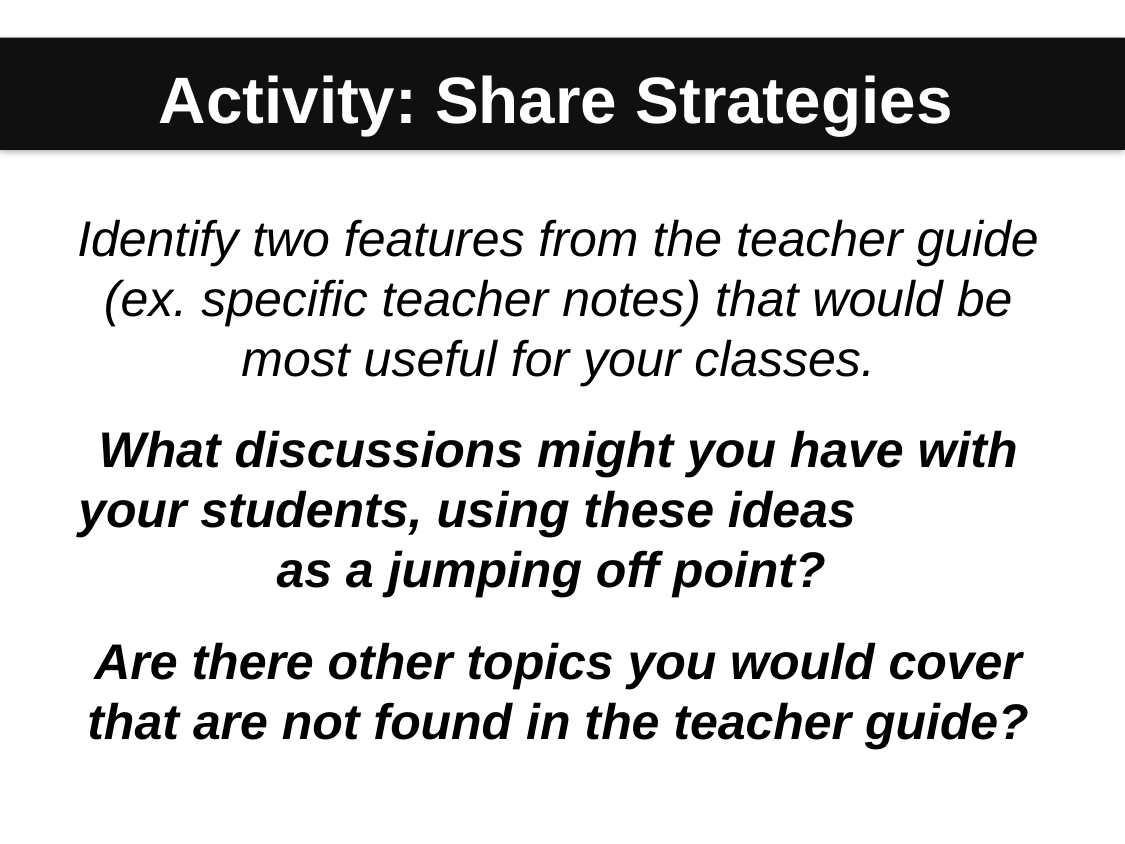

Activity: Share Strategies
_
Identify two features from the teacher guide (ex. specific teacher notes) that would be most useful for your classes.
What discussions might you have with your students, using these ideas              as a jumping off point?
Are there other topics you would cover that are not found in the teacher guide?